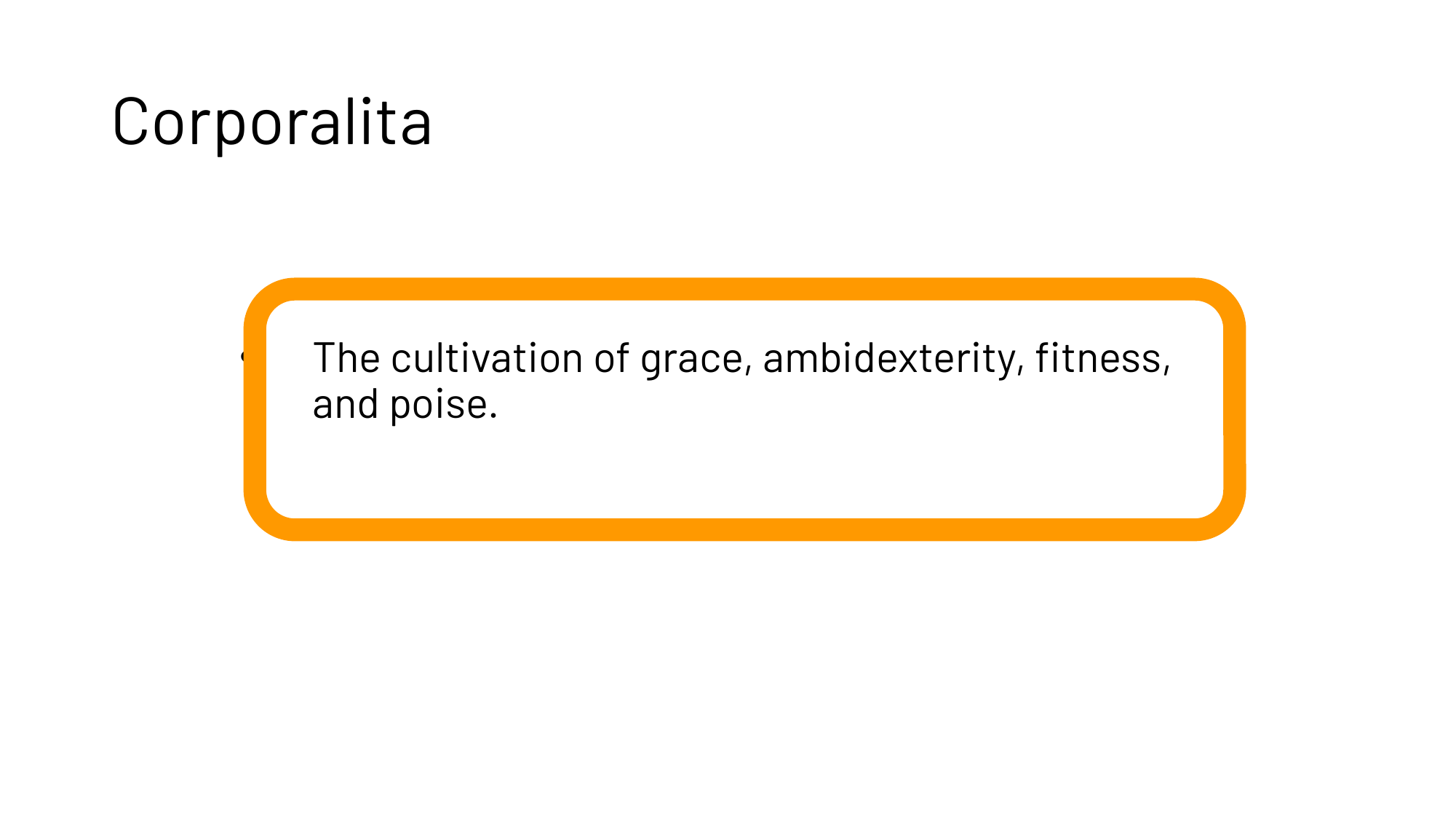

# Corporalita

The cultivation of grace, ambidexterity, fitness, and poise.